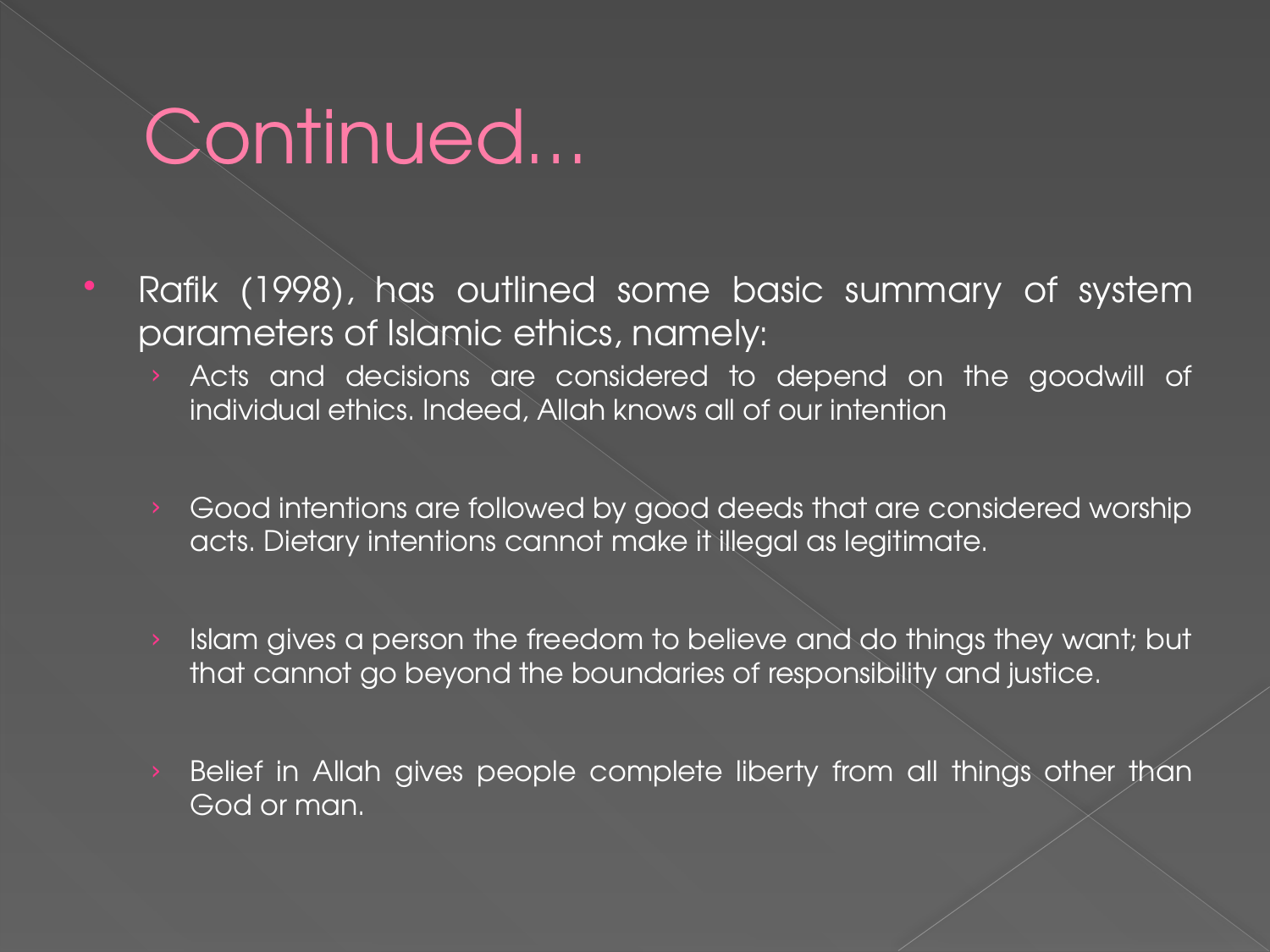

# Continued…
Rafik (1998), has outlined some basic summary of system parameters of Islamic ethics, namely:
Acts and decisions are considered to depend on the goodwill of individual ethics. Indeed, Allah knows all of our intention

Good intentions are followed by good deeds that are considered worship acts. Dietary intentions cannot make it illegal as legitimate.

Islam gives a person the freedom to believe and do things they want; but that cannot go beyond the boundaries of responsibility and justice.

Belief in Allah gives people complete liberty from all things other than God or man.